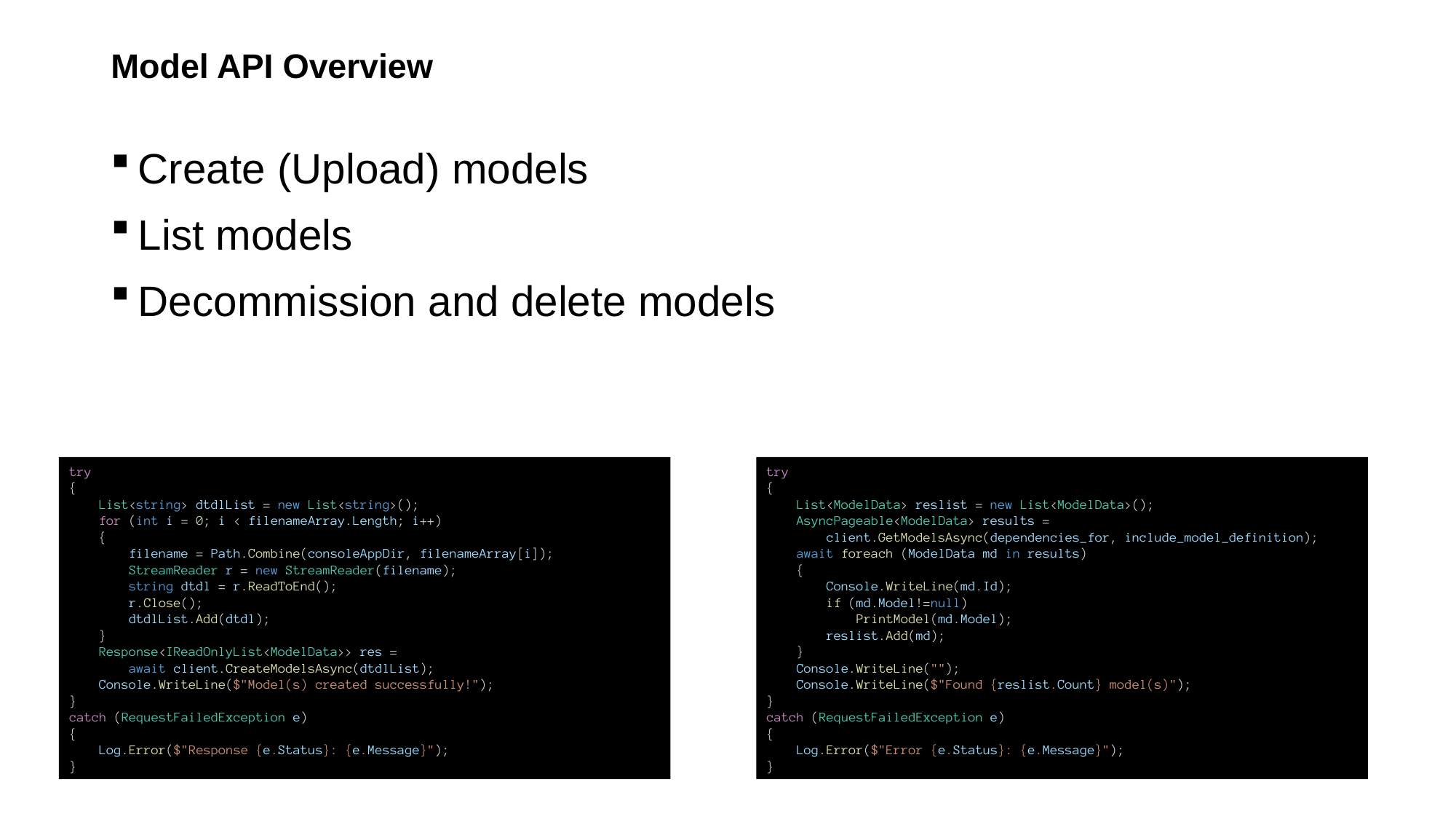

# Model API Overview
Create (Upload) models
List models
Decommission and delete models
try
{
    List<string> dtdlList = new List<string>();
    for (int i = 0; i < filenameArray.Length; i++)
    {
        filename = Path.Combine(consoleAppDir, filenameArray[i]);
        StreamReader r = new StreamReader(filename);
        string dtdl = r.ReadToEnd();
        r.Close();
        dtdlList.Add(dtdl);
    }
    Response<IReadOnlyList<ModelData>> res =
        await client.CreateModelsAsync(dtdlList);
    Console.WriteLine($"Model(s) created successfully!");
}
catch (RequestFailedException e)
{
    Log.Error($"Response {e.Status}: {e.Message}");
}
try
{
    List<ModelData> reslist = new List<ModelData>();
    AsyncPageable<ModelData> results =
        client.GetModelsAsync(dependencies_for, include_model_definition);
    await foreach (ModelData md in results)
    {
        Console.WriteLine(md.Id);
        if (md.Model!=null)
            PrintModel(md.Model);
        reslist.Add(md);
    }
    Console.WriteLine("");
    Console.WriteLine($"Found {reslist.Count} model(s)");
}
catch (RequestFailedException e)
{
    Log.Error($"Error {e.Status}: {e.Message}");
}